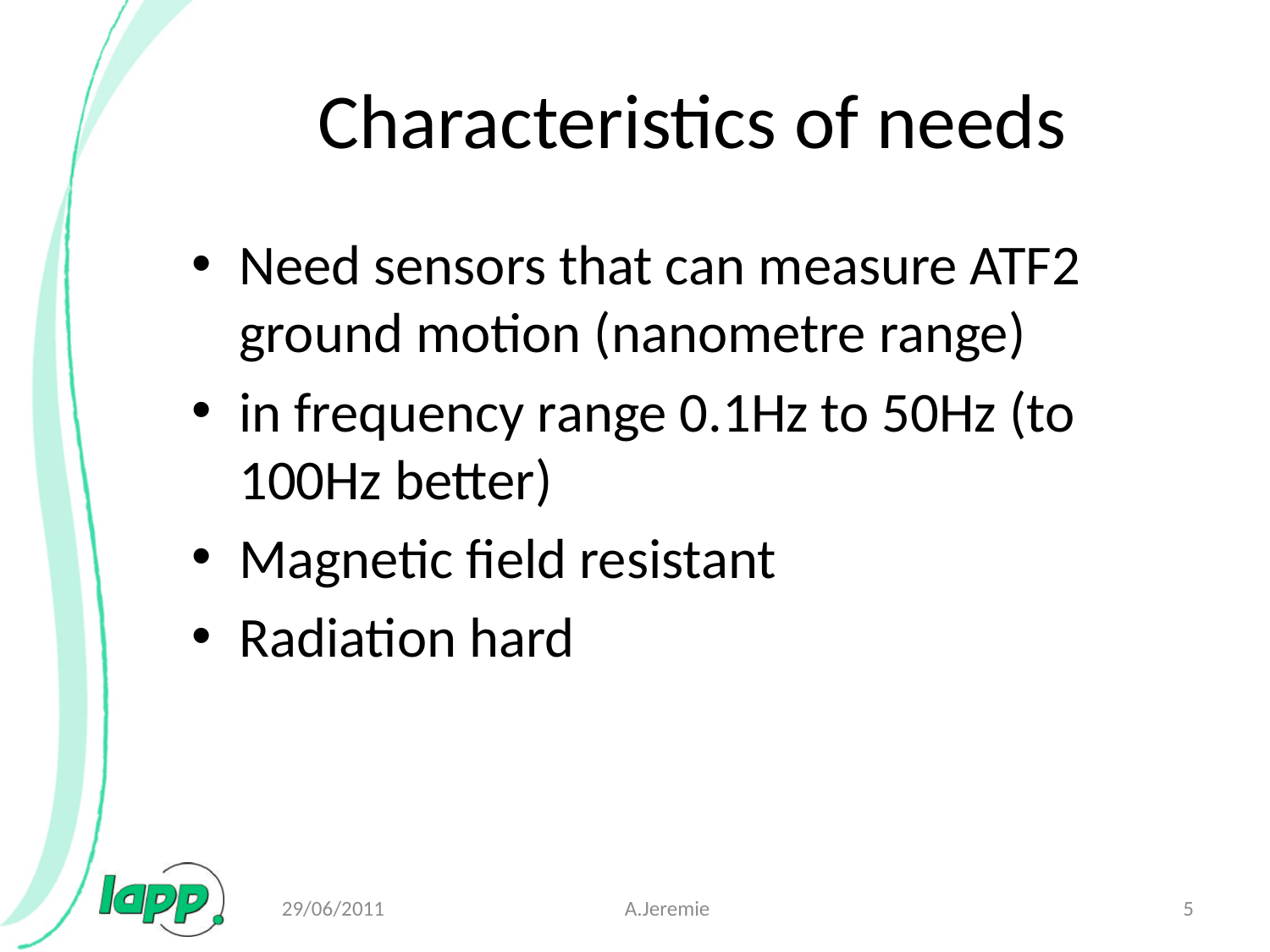

# Characteristics of needs
Need sensors that can measure ATF2 ground motion (nanometre range)
in frequency range 0.1Hz to 50Hz (to 100Hz better)
Magnetic field resistant
Radiation hard
29/06/2011
A.Jeremie
5